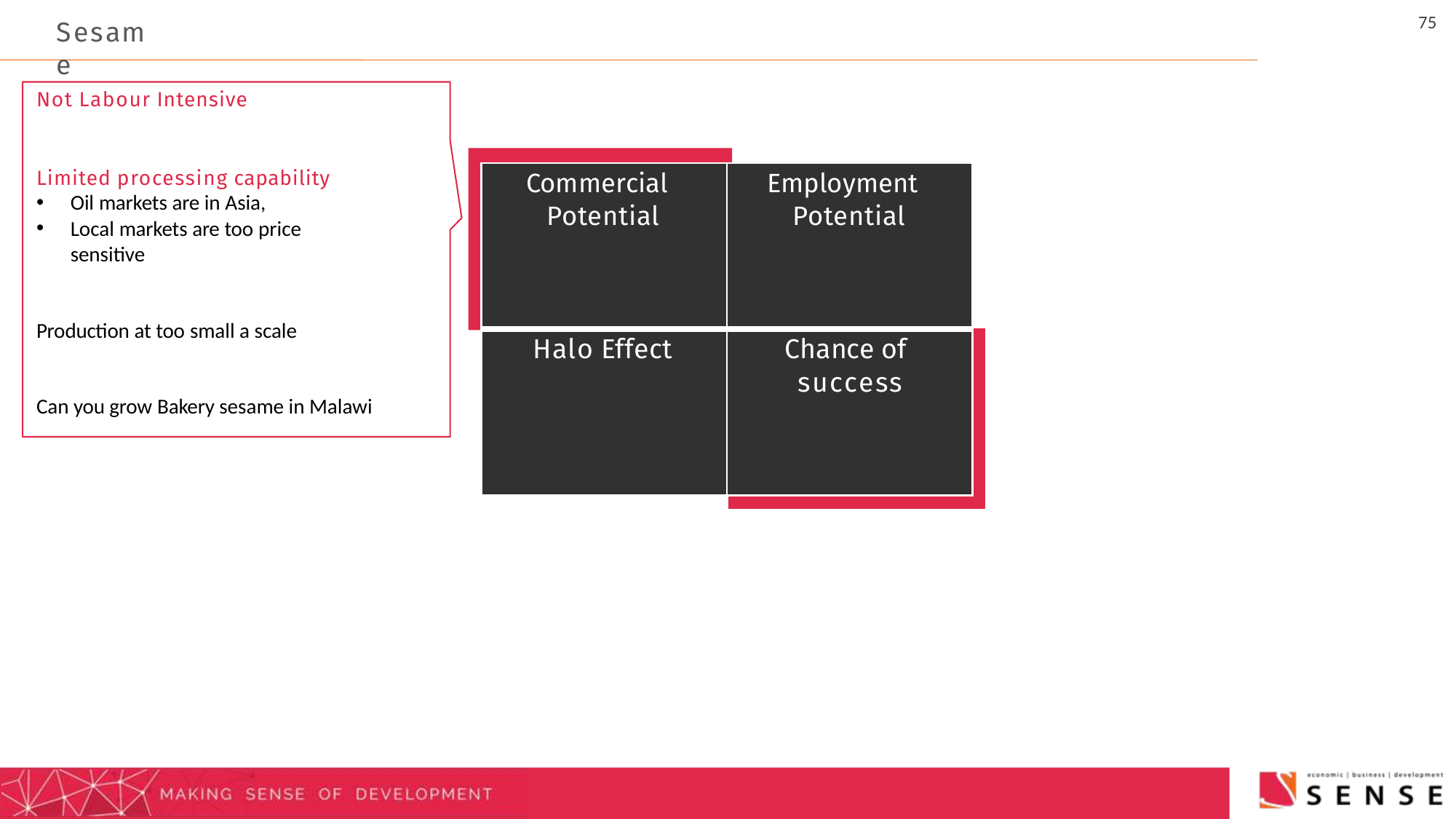

75
# Sesame

Not Labour Intensive

Limited processing capability
Oil markets are in Asia,
Local markets are too price sensitive

Production at too small a scale

Can you grow Bakery sesame in Malawi

| Commercial Potential | Employment Potential |
| --- | --- |
| Halo Effect | Chance of success |